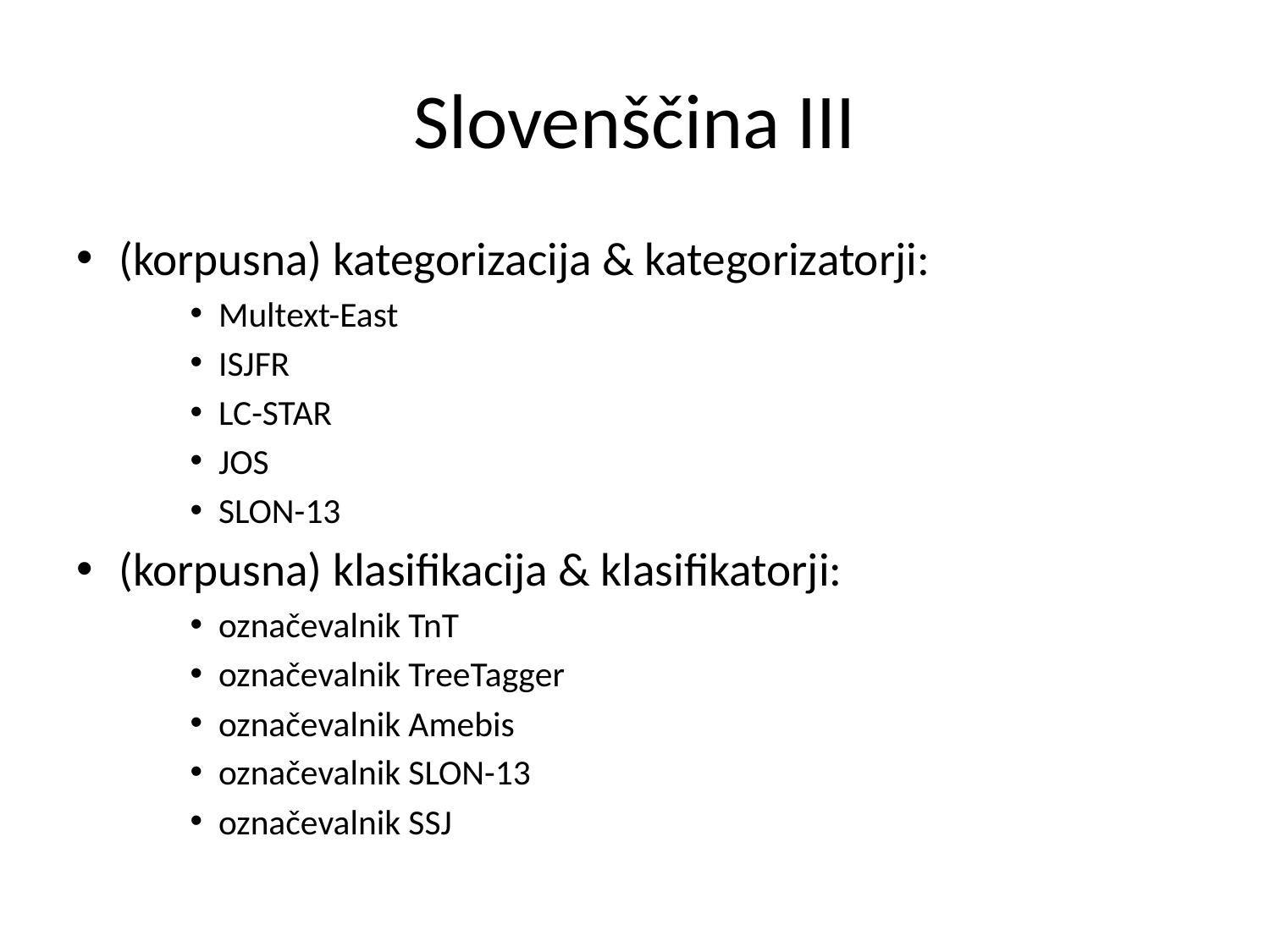

# Slovenščina III
(korpusna) kategorizacija & kategorizatorji:
Multext-East
ISJFR
LC-STAR
JOS
SLON-13
(korpusna) klasifikacija & klasifikatorji:
označevalnik TnT
označevalnik TreeTagger
označevalnik Amebis
označevalnik SLON-13
označevalnik SSJ